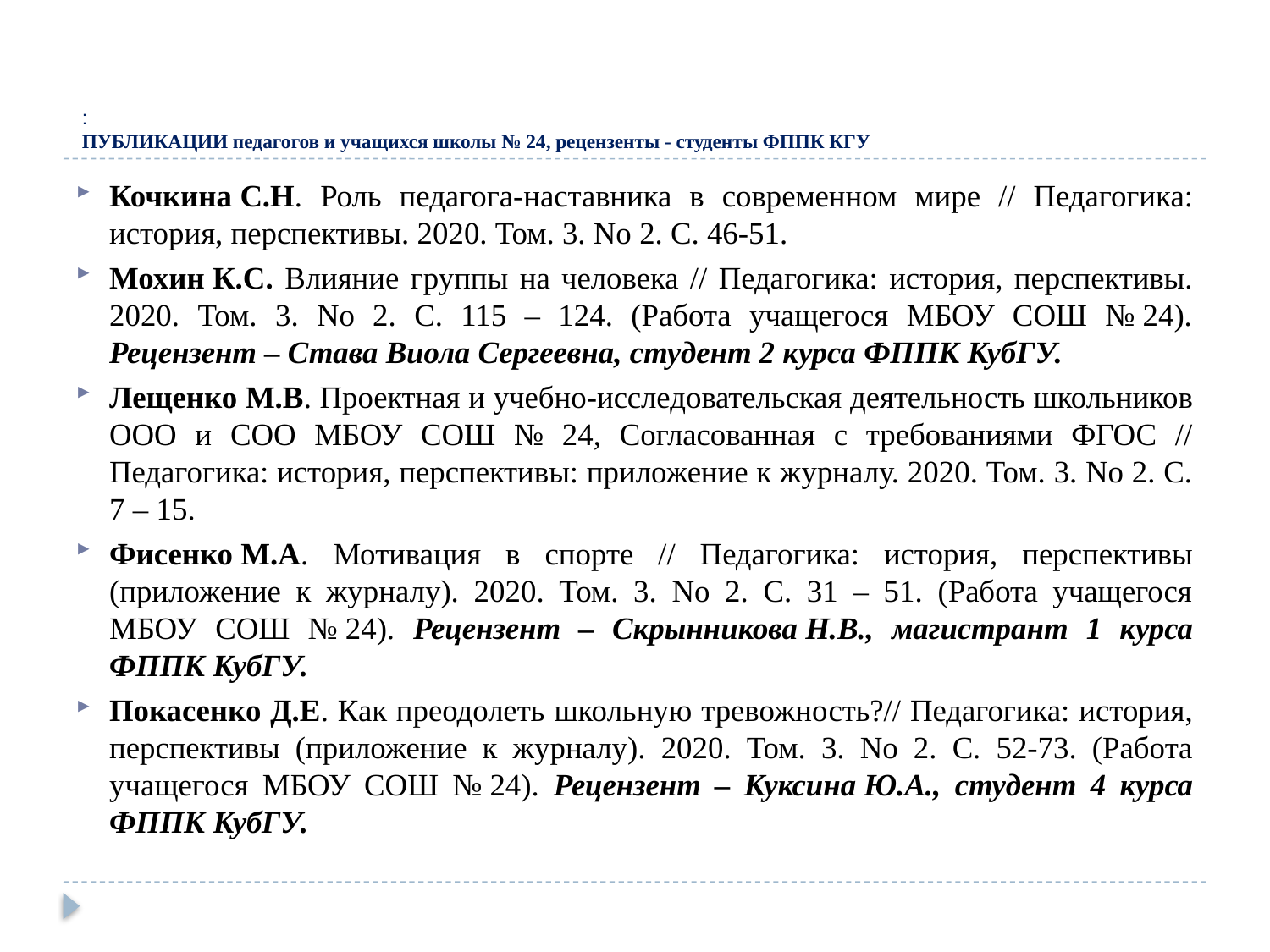

# : ПУБЛИКАЦИИ педагогов и учащихся школы № 24, рецензенты - студенты ФППК КГУ
Кочкина С.Н. Роль педагога-наставника в современном мире // Педагогика: история, перспективы. 2020. Том. 3. No 2. С. 46-51.
Мохин К.С. Влияние группы на человека // Педагогика: история, перспективы. 2020. Том. 3. No 2. С. 115 – 124. (Работа учащегося МБОУ СОШ № 24). Рецензент – Става Виола Сергеевна, студент 2 курса ФППК КубГУ.
Лещенко М.В. Проектная и учебно-исследовательская деятельность школьников ООО и СОО МБОУ СОШ № 24, Согласованная с требованиями ФГОС // Педагогика: история, перспективы: приложение к журналу. 2020. Том. 3. No 2. С. 7 – 15.
Фисенко М.А. Мотивация в спорте // Педагогика: история, перспективы (приложение к журналу). 2020. Том. 3. No 2. С. 31 – 51. (Работа учащегося МБОУ СОШ № 24). Рецензент – Скрынникова Н.В., магистрант 1 курса ФППК КубГУ.
Покасенко Д.Е. Как преодолеть школьную тревожность?// Педагогика: история, перспективы (приложение к журналу). 2020. Том. 3. No 2. С. 52-73. (Работа учащегося МБОУ СОШ № 24). Рецензент – Куксина Ю.А., студент 4 курса ФППК КубГУ.